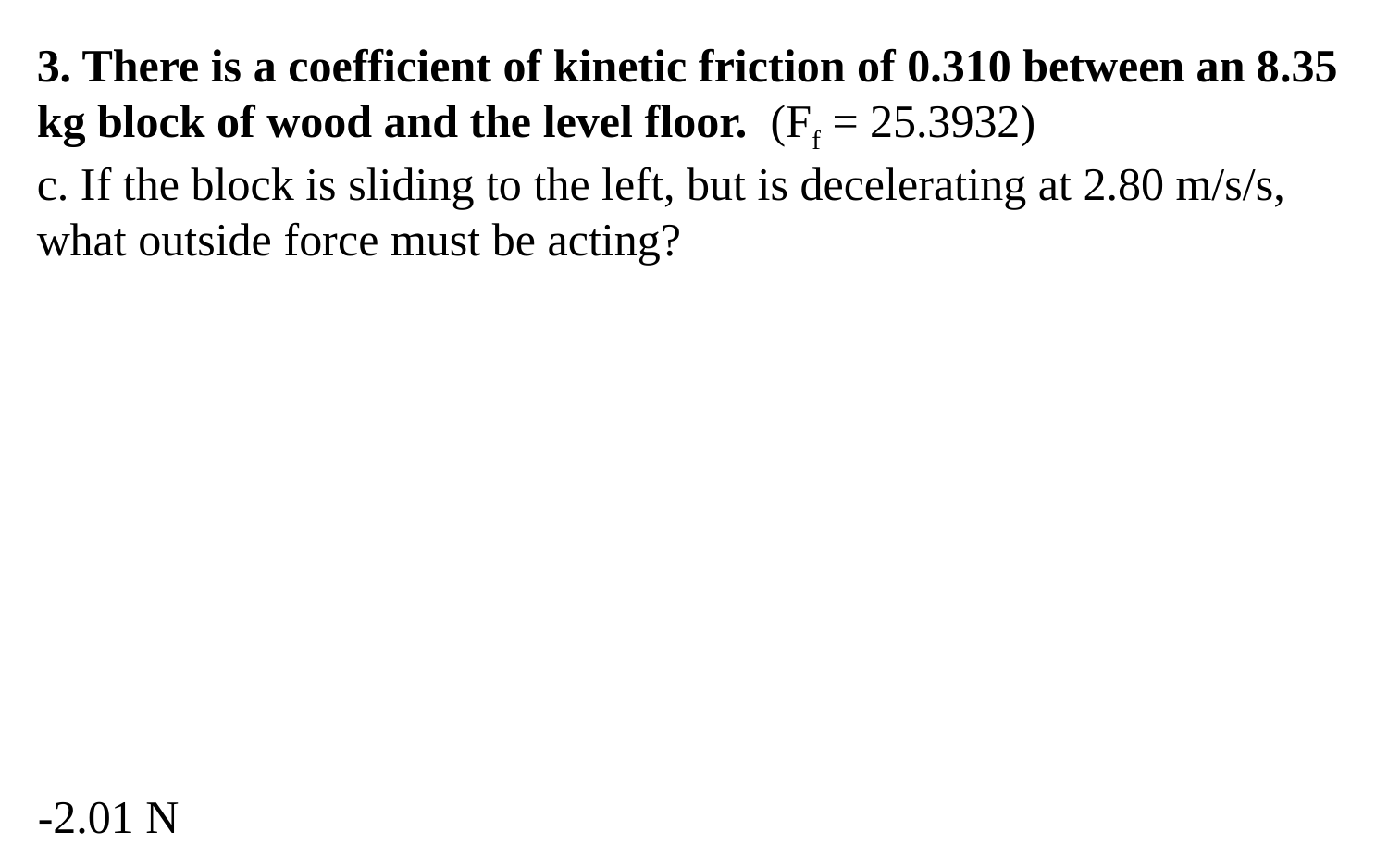

3. There is a coefficient of kinetic friction of 0.310 between an 8.35 kg block of wood and the level floor.  (Ff = 25.3932)
c. If the block is sliding to the left, but is decelerating at 2.80 m/s/s, what outside force must be acting?

-2.01 N